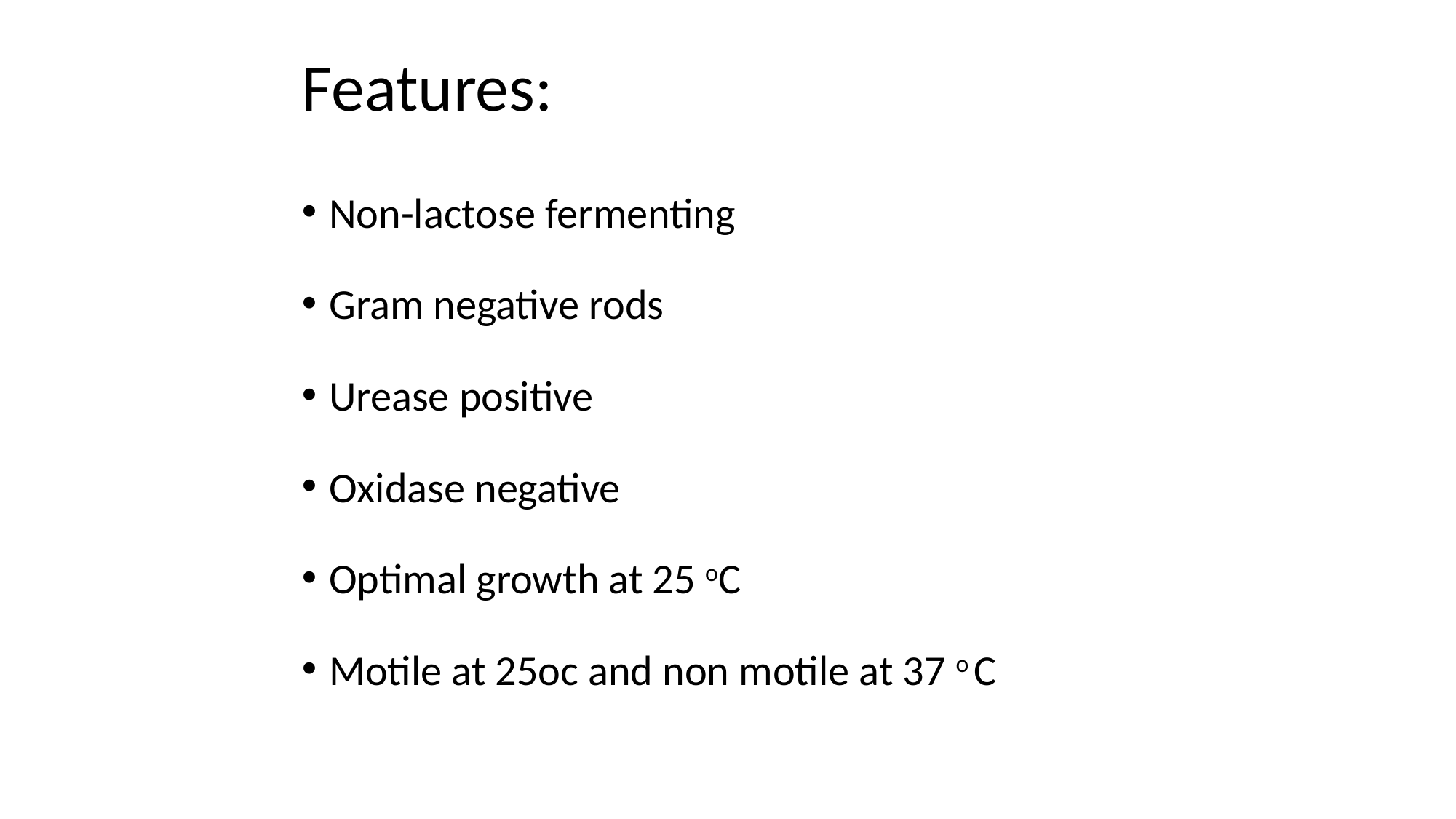

# Features:
Non-lactose fermenting
Gram negative rods
Urease positive
Oxidase negative
Optimal growth at 25 oC
Motile at 25oc and non motile at 37 o C